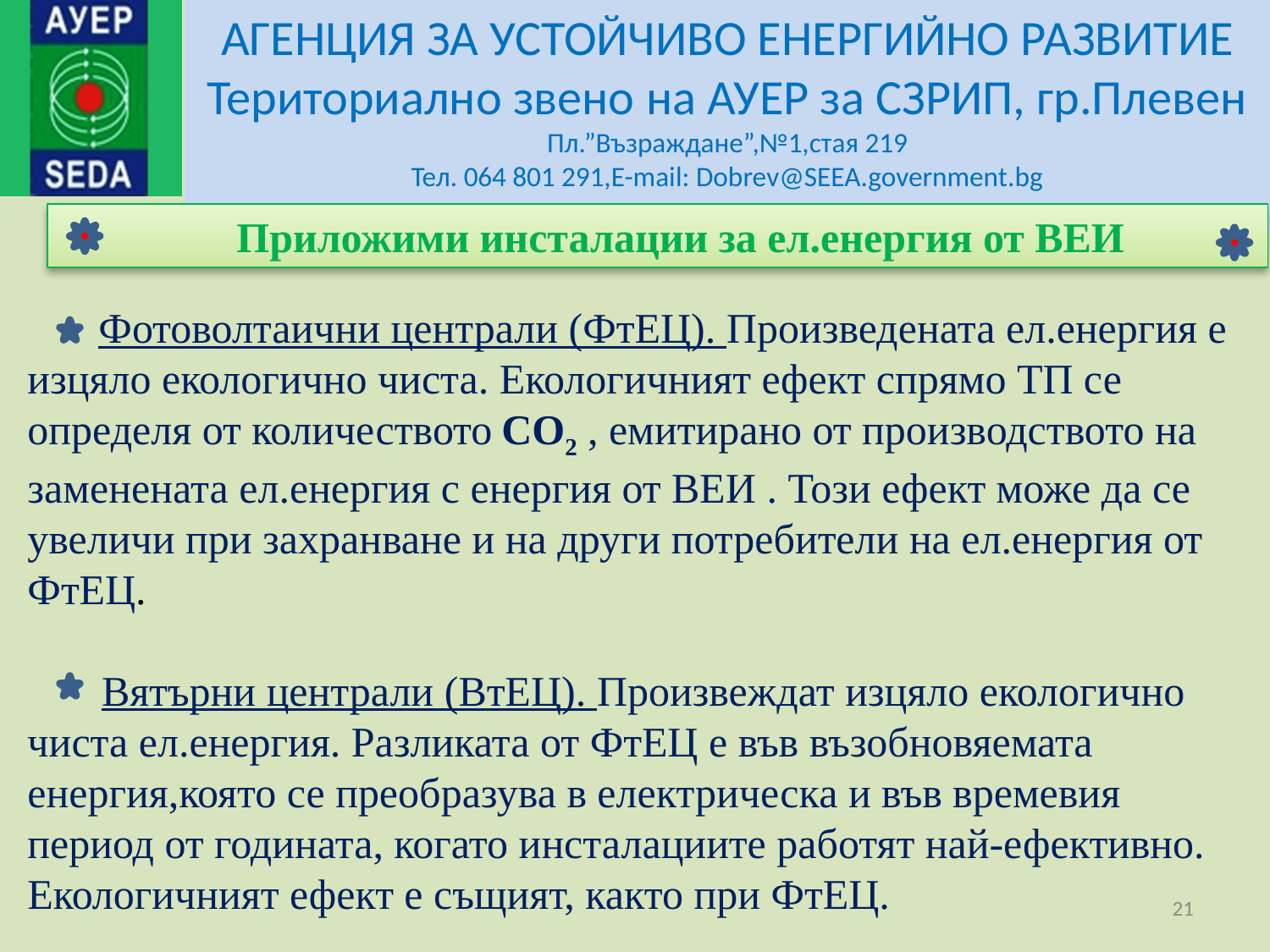

Приложими инсталации за ел.енергия от ВЕИ

      Фотоволтаични централи (ФтЕЦ). Произведената ел.енергия е изцяло екологично чиста. Екологичният ефект спрямо ТП се определя от количеството СО2 , емитирано от производството на заменената ел.енергия с енергия от ВЕИ . Този ефект може да се увеличи при захранване и на други потребители на ел.енергия от ФтЕЦ.

       Вятърни централи (ВтЕЦ). Произвеждат изцяло екологично чиста ел.енергия. Разликата от ФтЕЦ е във възобновяемата енергия,която се преобразува в електрическа и във времевия период от годината, когато инсталациите работят най-ефективно. Екологичният ефект е същият, както при ФтЕЦ.

21